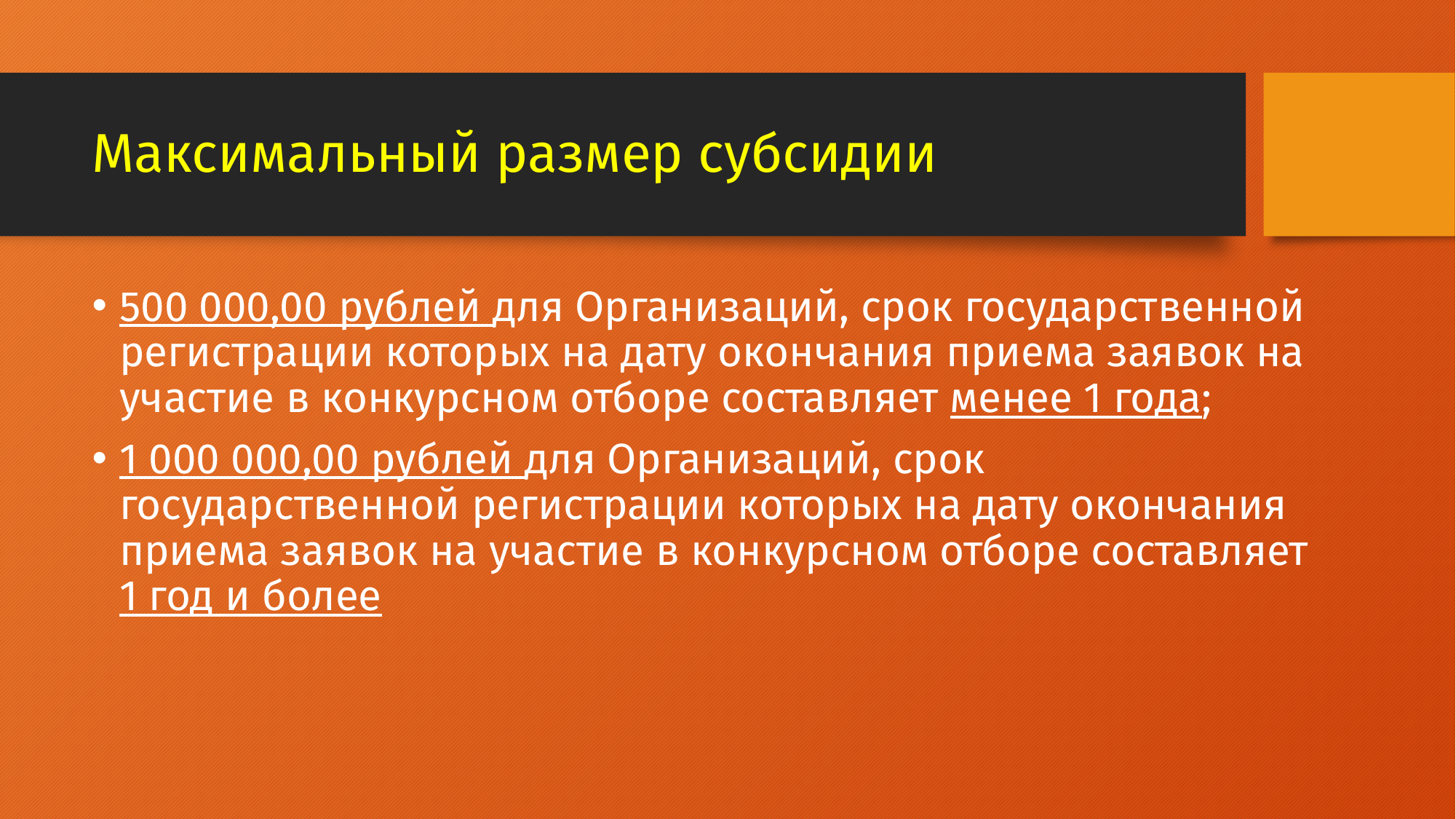

# Максимальный размер субсидии
500 000,00 рублей для Организаций, срок государственной регистрации которых на дату окончания приема заявок на участие в конкурсном отборе составляет менее 1 года;
1 000 000,00 рублей для Организаций, срок государственной регистрации которых на дату окончания приема заявок на участие в конкурсном отборе составляет 1 год и более